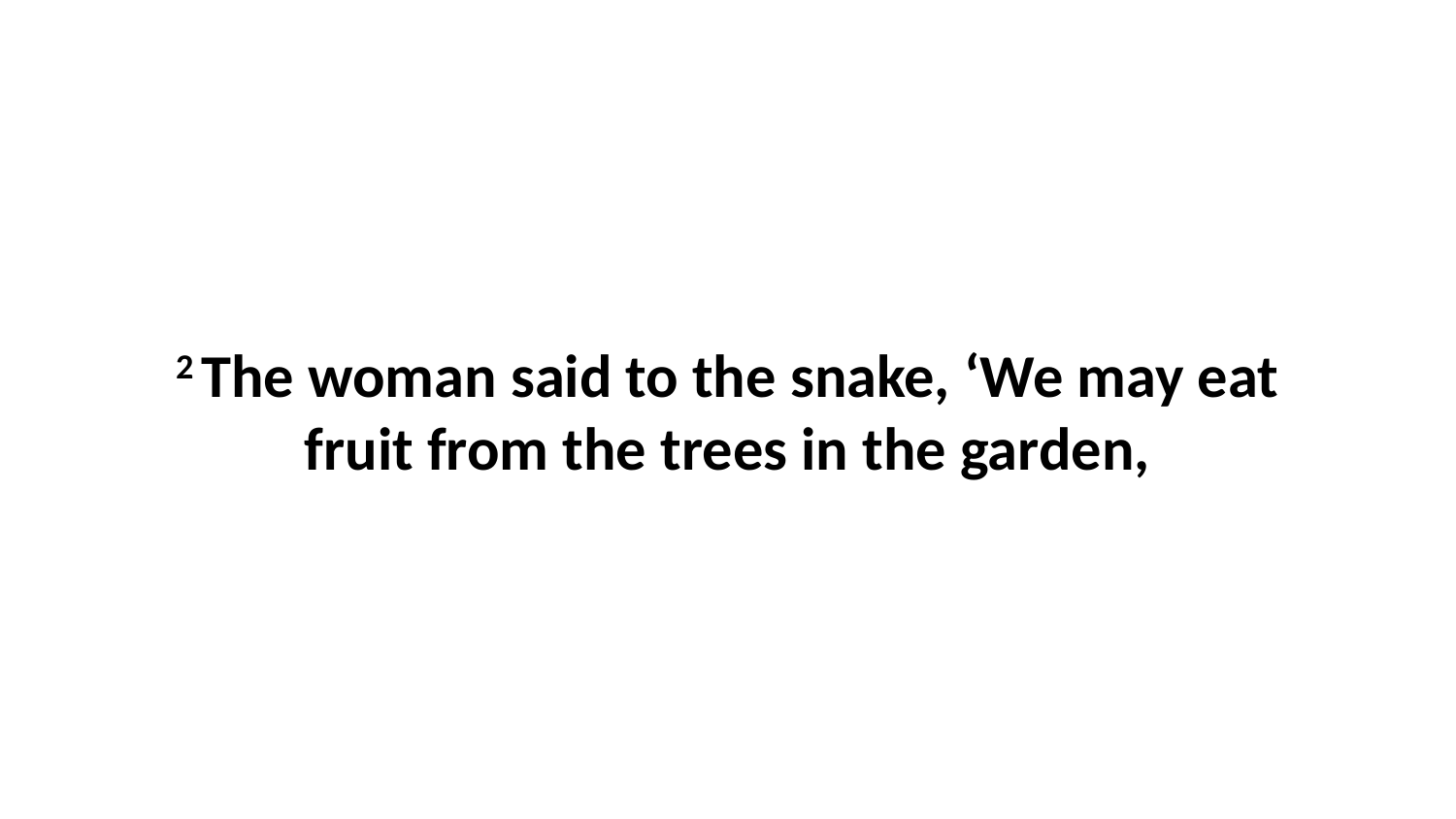

2 The woman said to the snake, ‘We may eat fruit from the trees in the garden,